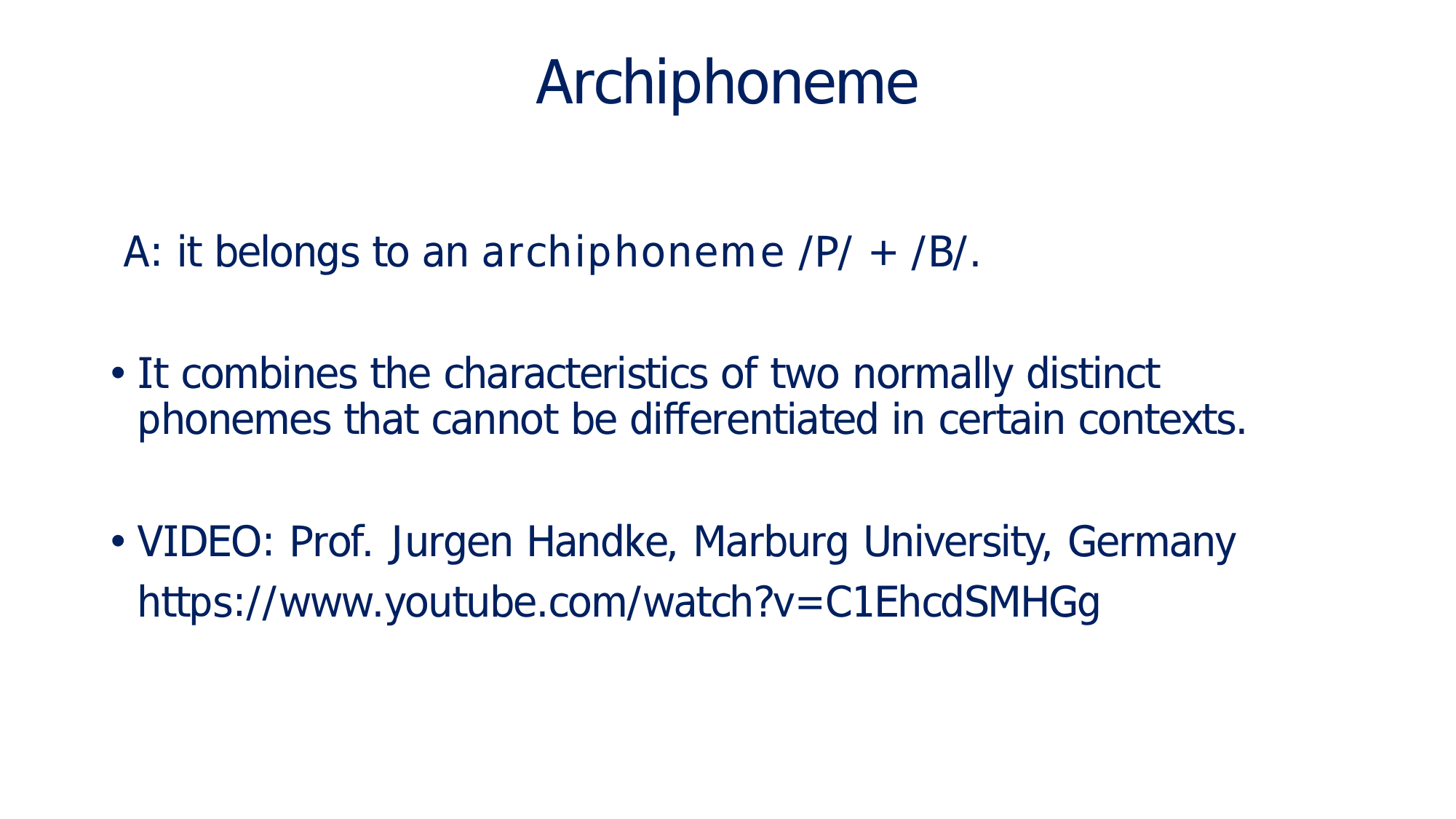

# Archiphoneme

 A: it belongs to an archiphoneme /P/ + /B/.

It combines the characteristics of two normally distinct phonemes that cannot be differentiated in certain contexts.

VIDEO: Prof. Jurgen Handke, Marburg University, Germany
	https://www.youtube.com/watch?v=C1EhcdSMHGg